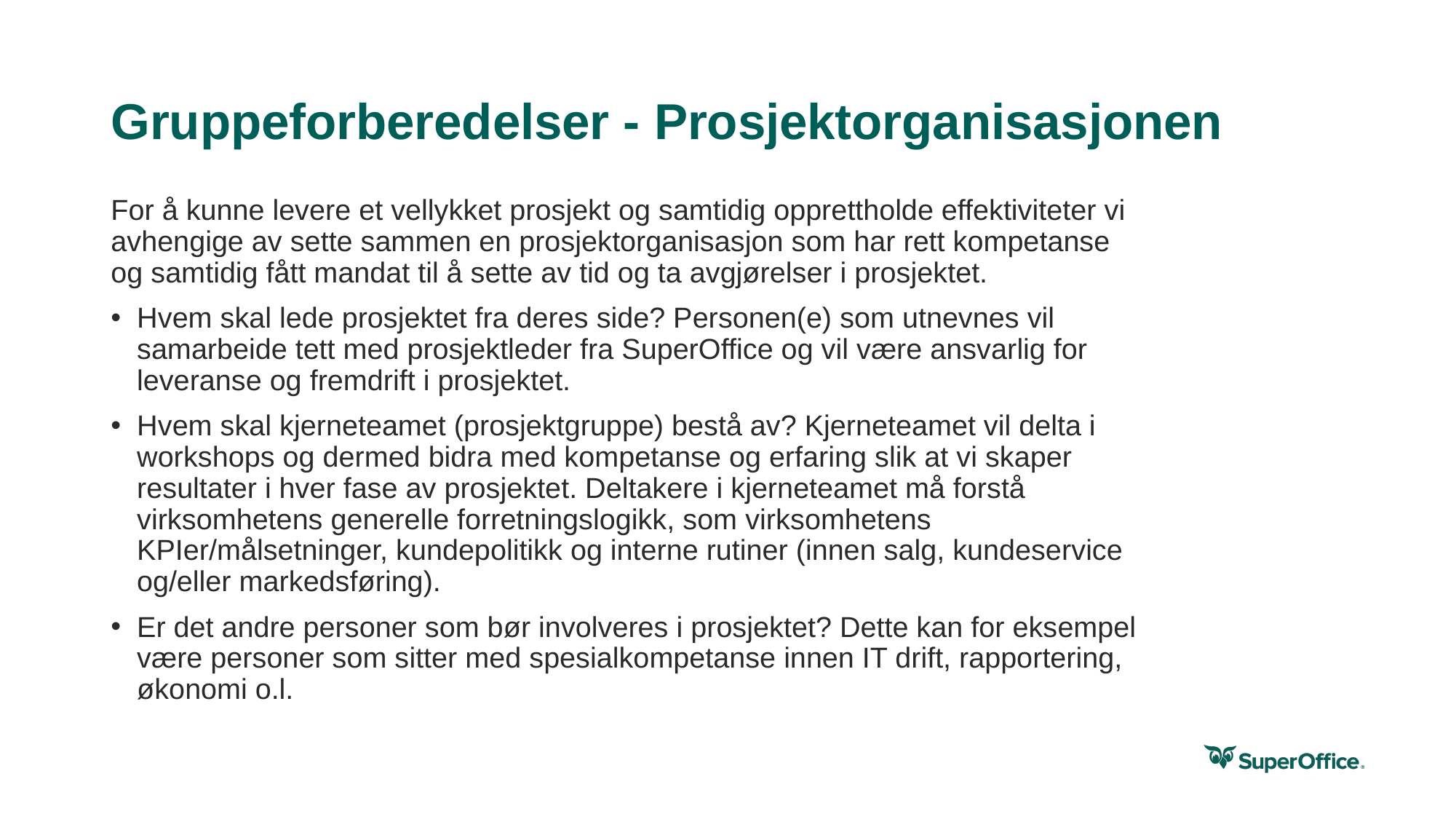

Dette kan måles på resultatet
som skapes - lagging indicators...
... eller måles på atferd som skaper resultatet - leading indicators
# Gruppeforberedelser - Prosjektorganisasjonen
For å kunne levere et vellykket prosjekt og samtidig opprettholde effektiviteter vi avhengige av sette sammen en prosjektorganisasjon som har rett kompetanse og samtidig fått mandat til å sette av tid og ta avgjørelser i prosjektet.
Hvem skal lede prosjektet fra deres side? Personen(e) som utnevnes vil samarbeide tett med prosjektleder fra SuperOffice og vil være ansvarlig for leveranse og fremdrift i prosjektet.
Hvem skal kjerneteamet (prosjektgruppe) bestå av? Kjerneteamet vil delta i workshops og dermed bidra med kompetanse og erfaring slik at vi skaper resultater i hver fase av prosjektet. Deltakere i kjerneteamet må forstå virksomhetens generelle forretningslogikk, som virksomhetens KPIer/målsetninger, kundepolitikk og interne rutiner (innen salg, kundeservice og/eller markedsføring).
Er det andre personer som bør involveres i prosjektet? Dette kan for eksempel være personer som sitter med spesialkompetanse innen IT drift, rapportering, økonomi o.l.